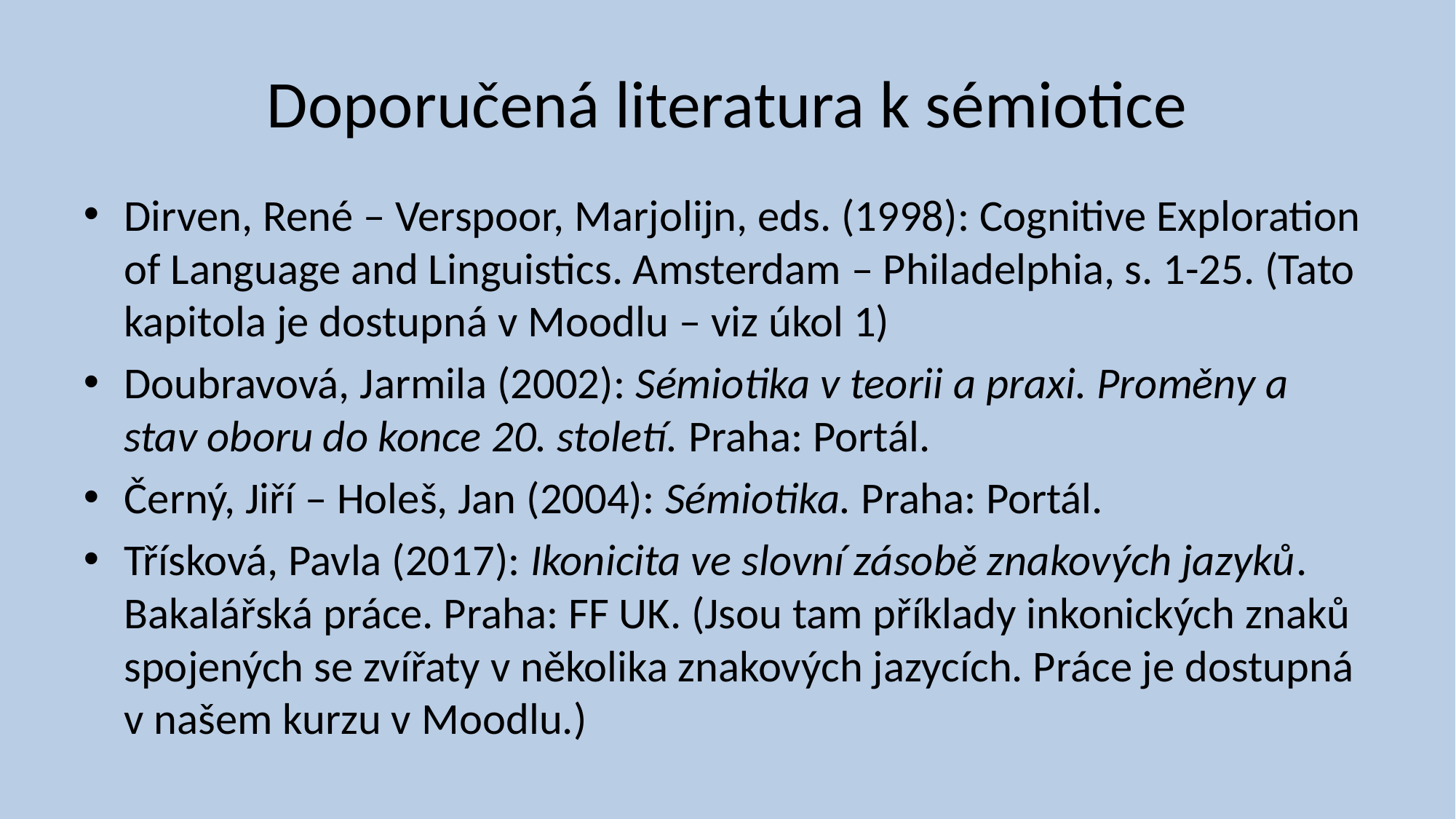

# Doporučená literatura k sémiotice
Dirven, René – Verspoor, Marjolijn, eds. (1998): Cognitive Exploration of Language and Linguistics. Amsterdam – Philadelphia, s. 1-25. (Tato kapitola je dostupná v Moodlu – viz úkol 1)
Doubravová, Jarmila (2002): Sémiotika v teorii a praxi. Proměny a stav oboru do konce 20. století. Praha: Portál.
Černý, Jiří – Holeš, Jan (2004): Sémiotika. Praha: Portál.
Třísková, Pavla (2017): Ikonicita ve slovní zásobě znakových jazyků. Bakalářská práce. Praha: FF UK. (Jsou tam příklady inkonických znaků spojených se zvířaty v několika znakových jazycích. Práce je dostupná v našem kurzu v Moodlu.)